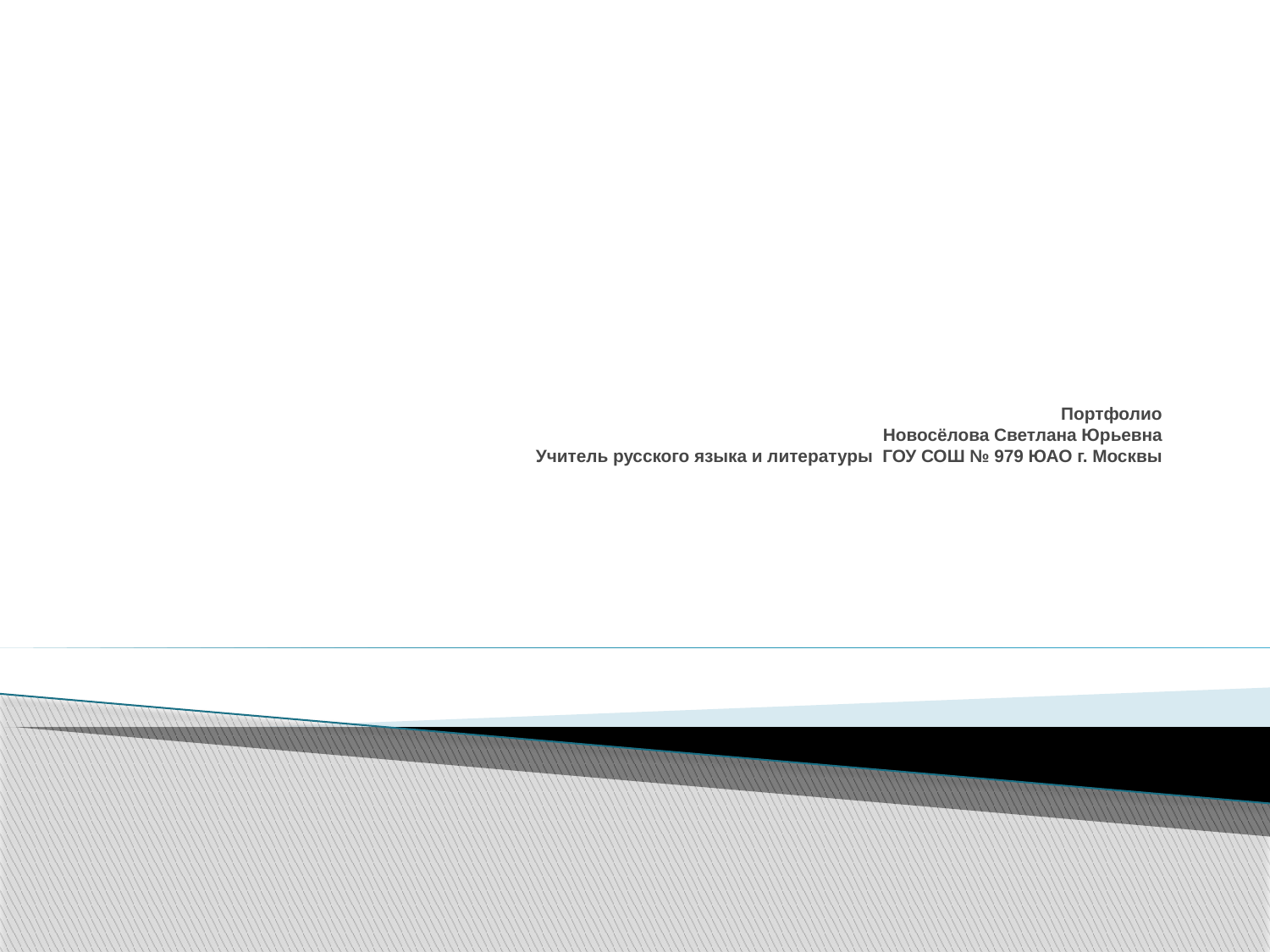

# Портфолио Новосёлова Светлана Юрьевна Учитель русского языка и литературы  ГОУ СОШ № 979 ЮАО г. Москвы